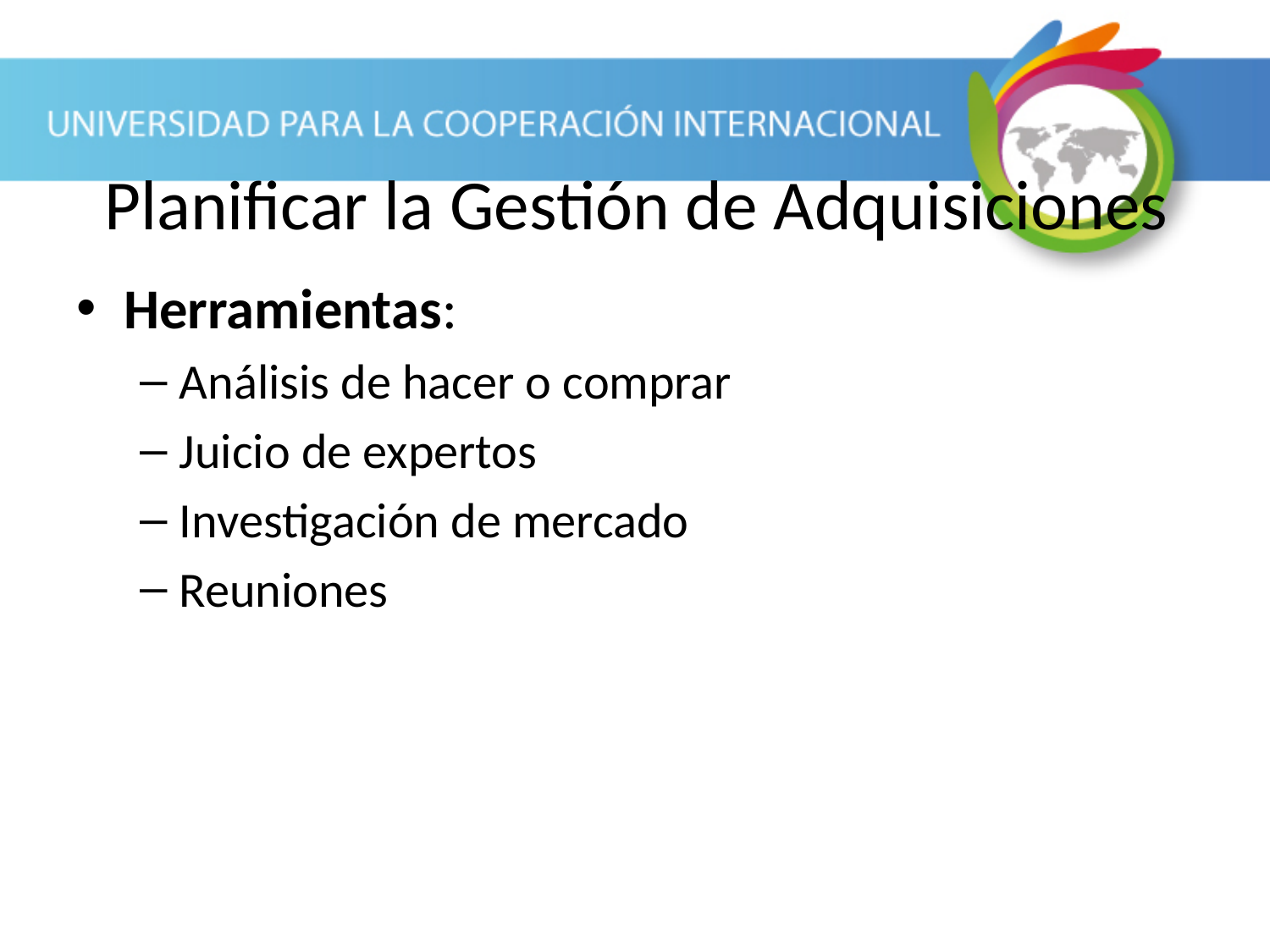

# Planificar la Gestión de Adquisiciones
Herramientas:
Análisis de hacer o comprar
Juicio de expertos
Investigación de mercado
Reuniones